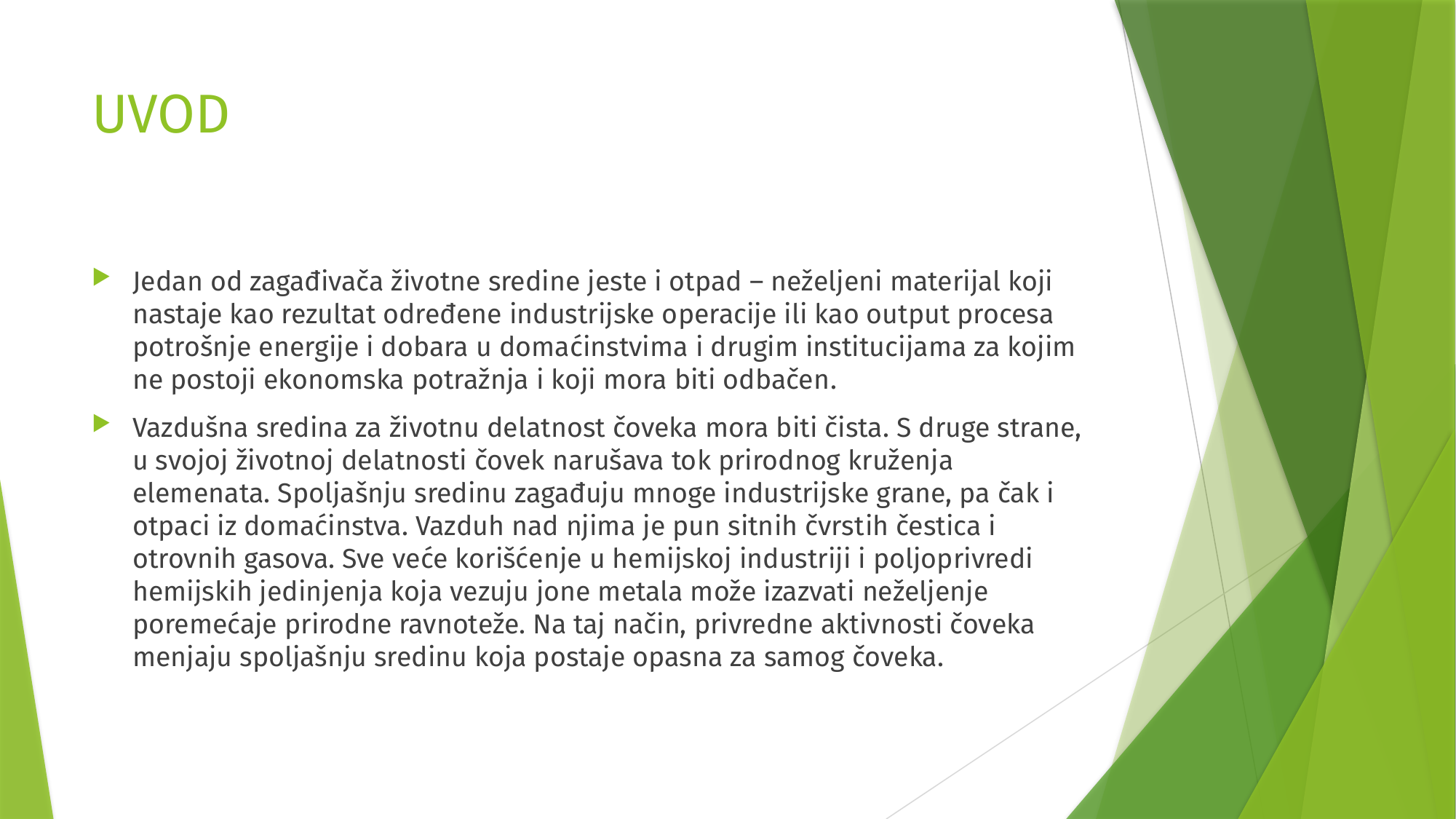

# UVOD
Jedan od zagađivača životne sredine jeste i otpad – neželjeni materijal koji nastaje kao rezultat određene industrijske operacije ili kao output procesa potrošnje energije i dobara u domaćinstvima i drugim institucijama za kojim ne postoji ekonomska potražnja i koji mora biti odbačen.
Vazdušna sredina za životnu delatnost čoveka mora biti čista. S druge strane, u svojoj životnoj delatnosti čovek narušava tok prirodnog kruženja elemenata. Spoljašnju sredinu zagađuju mnoge industrijske grane, pa čak i otpaci iz domaćinstva. Vazduh nad njima je pun sitnih čvrstih čestica i otrovnih gasova. Sve veće korišćenje u hemijskoj industriji i poljoprivredi hemijskih jedinjenja koja vezuju jone metala može izazvati neželjenje poremećaje prirodne ravnoteže. Na taj način, privredne aktivnosti čoveka menjaju spoljašnju sredinu koja postaje opasna za samog čoveka.